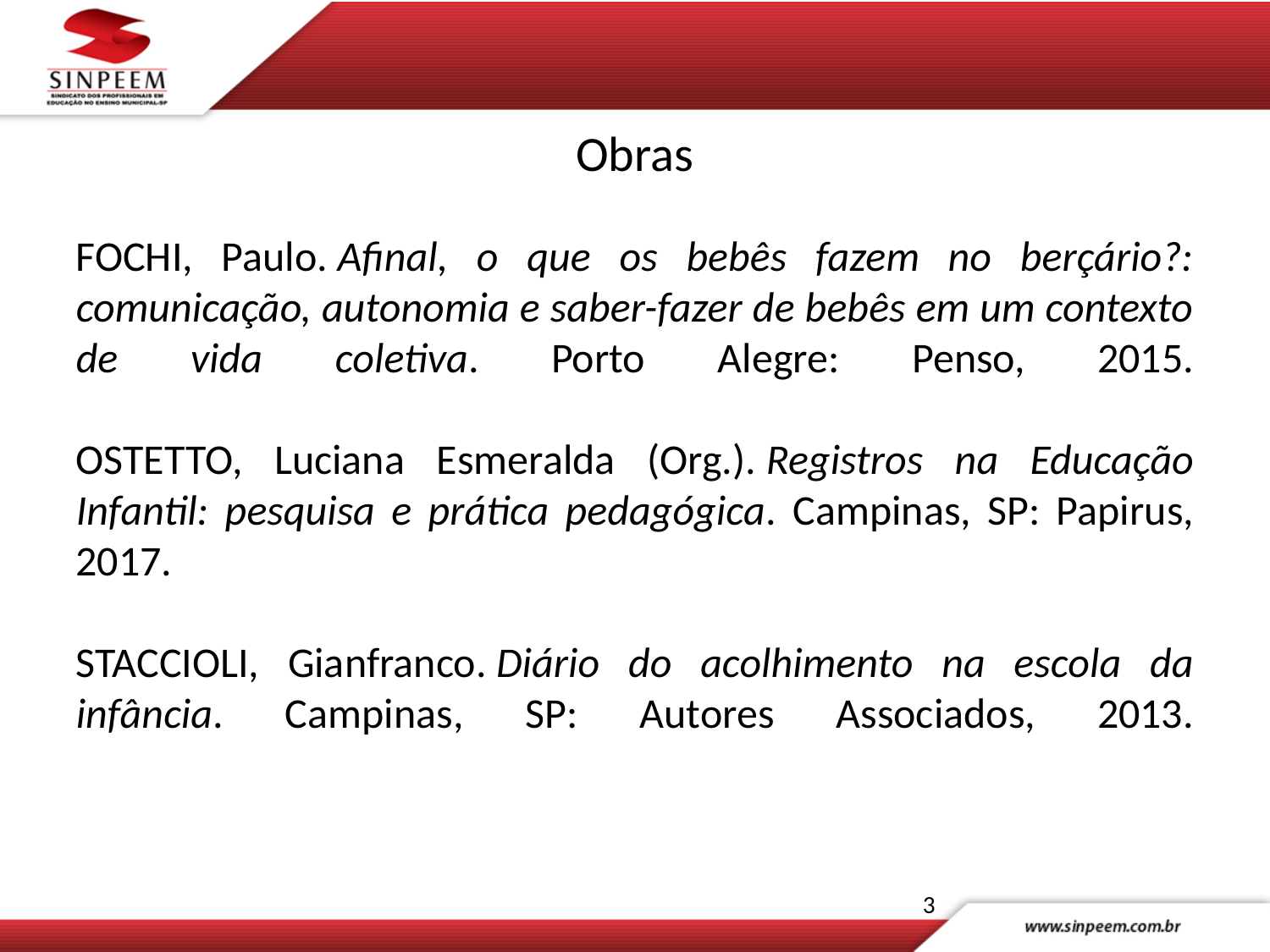

# Obras
FOCHI, Paulo. Afinal, o que os bebês fazem no berçário?: comunicação, autonomia e saber-fazer de bebês em um contexto de vida coletiva. Porto Alegre: Penso, 2015.
OSTETTO, Luciana Esmeralda (Org.). Registros na Educação Infantil: pesquisa e prática pedagógica. Campinas, SP: Papirus, 2017.
STACCIOLI, Gianfranco. Diário do acolhimento na escola da infância. Campinas, SP: Autores Associados, 2013.
3